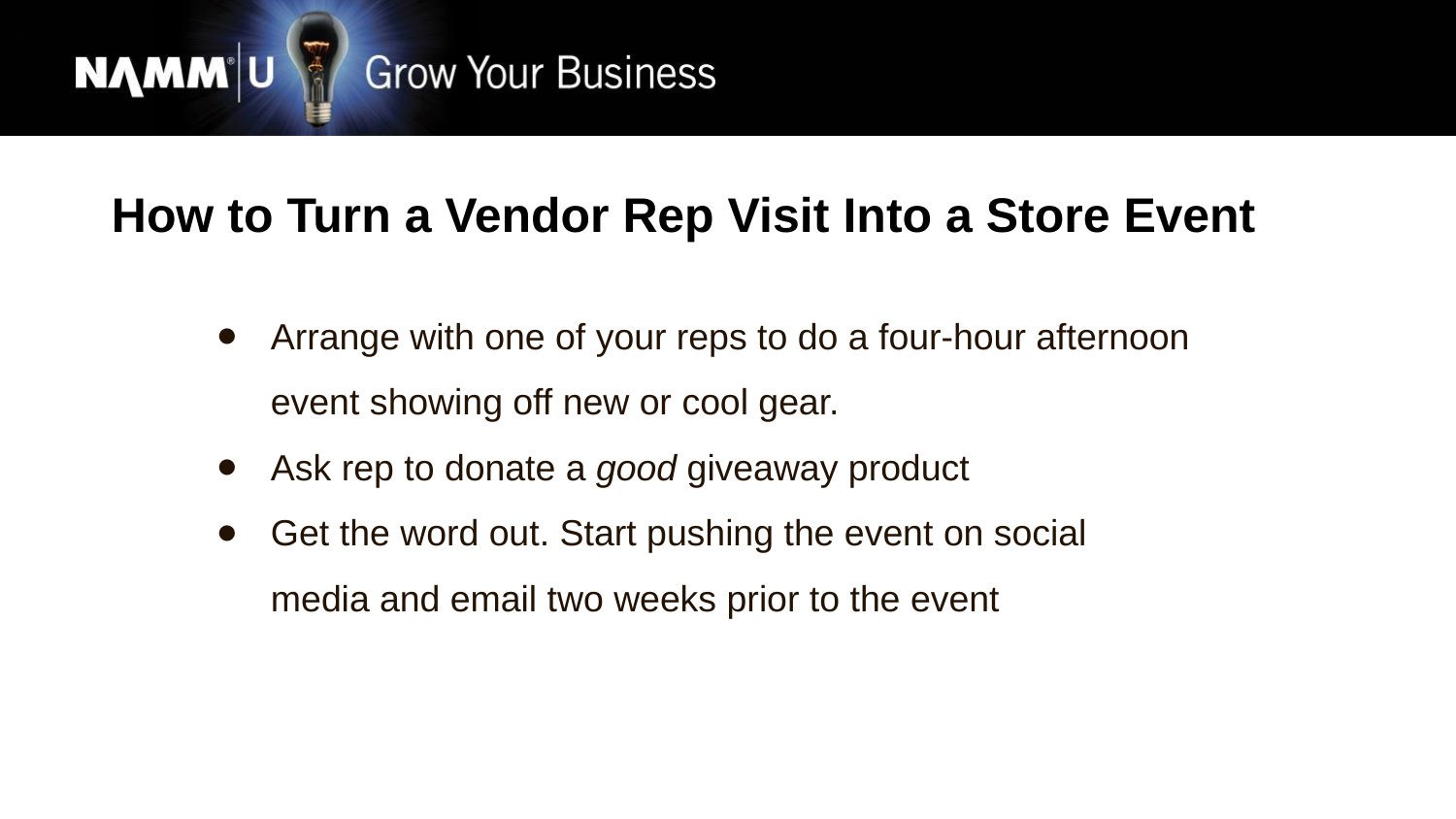

How to Turn a Vendor Rep Visit Into a Store Event
Arrange with one of your reps to do a four-hour afternoon event showing off new or cool gear.
Ask rep to donate a good giveaway product
Get the word out. Start pushing the event on social media and email two weeks prior to the event